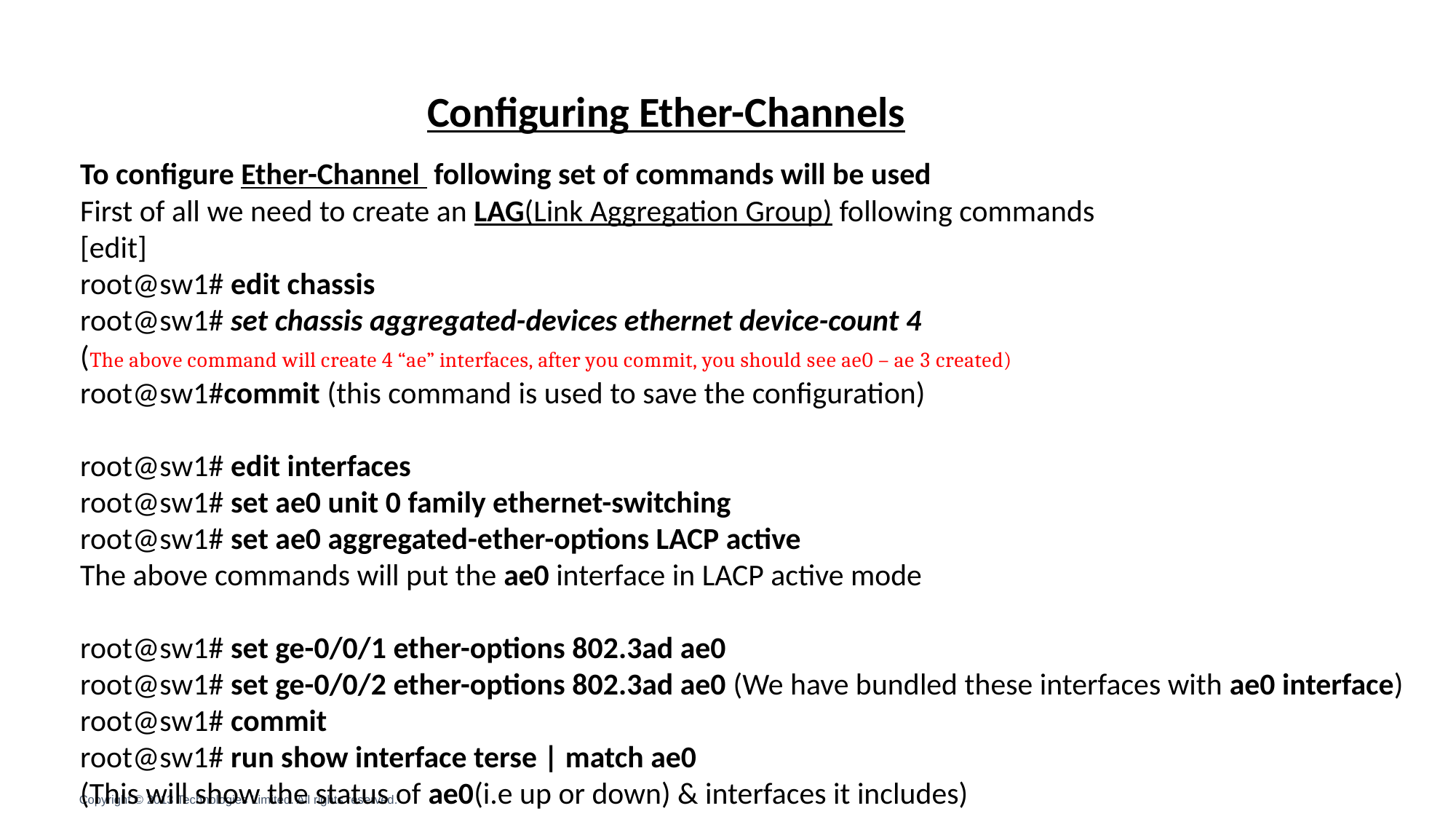

Configuring Ether-Channels
To configure Ether-Channel  following set of commands will be used
First of all we need to create an LAG(Link Aggregation Group) following commands
[edit]
root@sw1# edit chassis
root@sw1# set chassis aggregated-devices ethernet device-count 4
(The above command will create 4 “ae” interfaces, after you commit, you should see ae0 – ae 3 created)
root@sw1#commit (this command is used to save the configuration)

root@sw1# edit interfaces
root@sw1# set ae0 unit 0 family ethernet-switching
root@sw1# set ae0 aggregated-ether-options LACP active
The above commands will put the ae0 interface in LACP active mode

root@sw1# set ge-0/0/1 ether-options 802.3ad ae0
root@sw1# set ge-0/0/2 ether-options 802.3ad ae0 (We have bundled these interfaces with ae0 interface)
root@sw1# commit
root@sw1# run show interface terse | match ae0
(This will show the status of ae0(i.e up or down) & interfaces it includes)